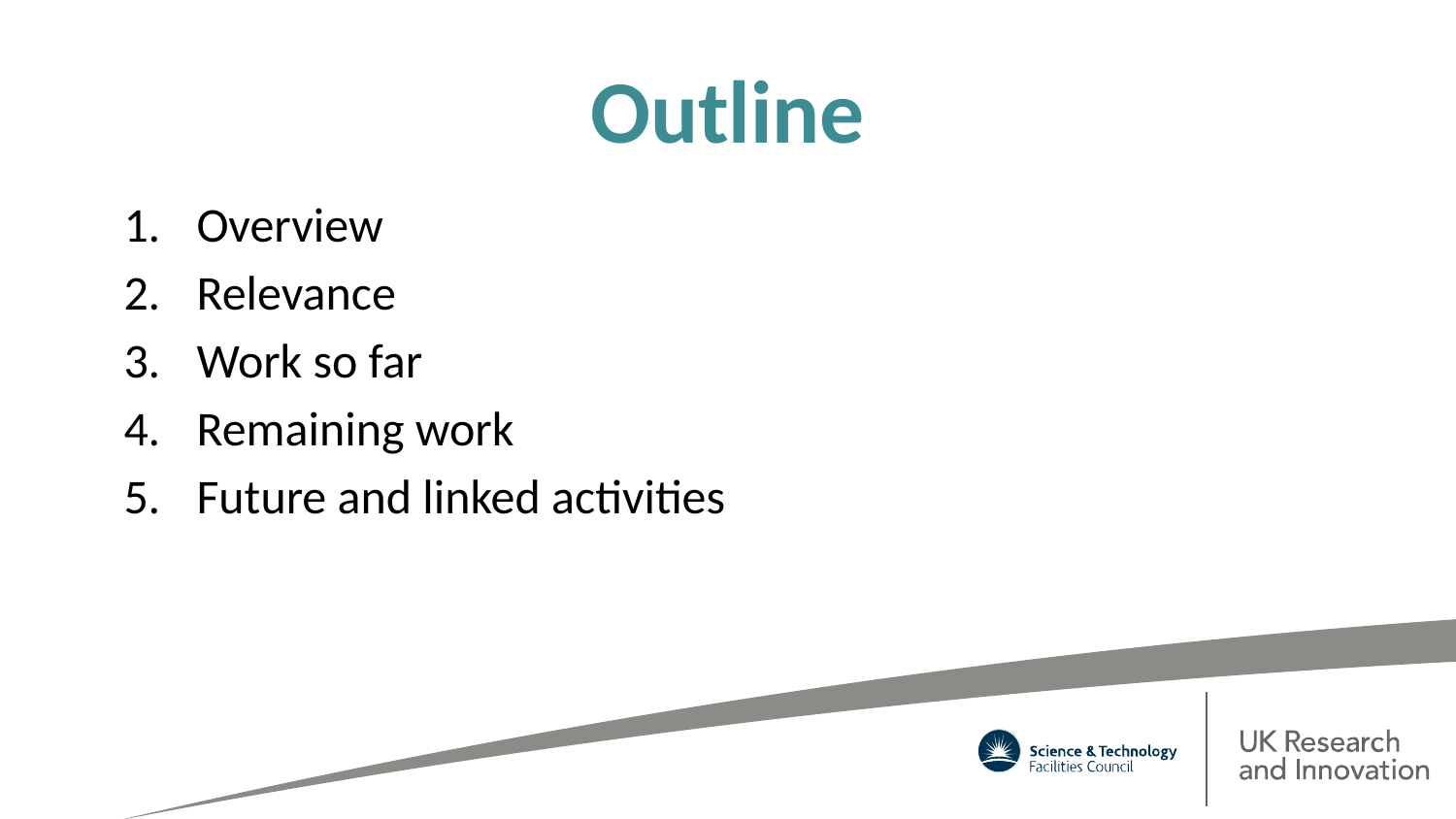

# Outline
Overview
Relevance
Work so far
Remaining work
Future and linked activities